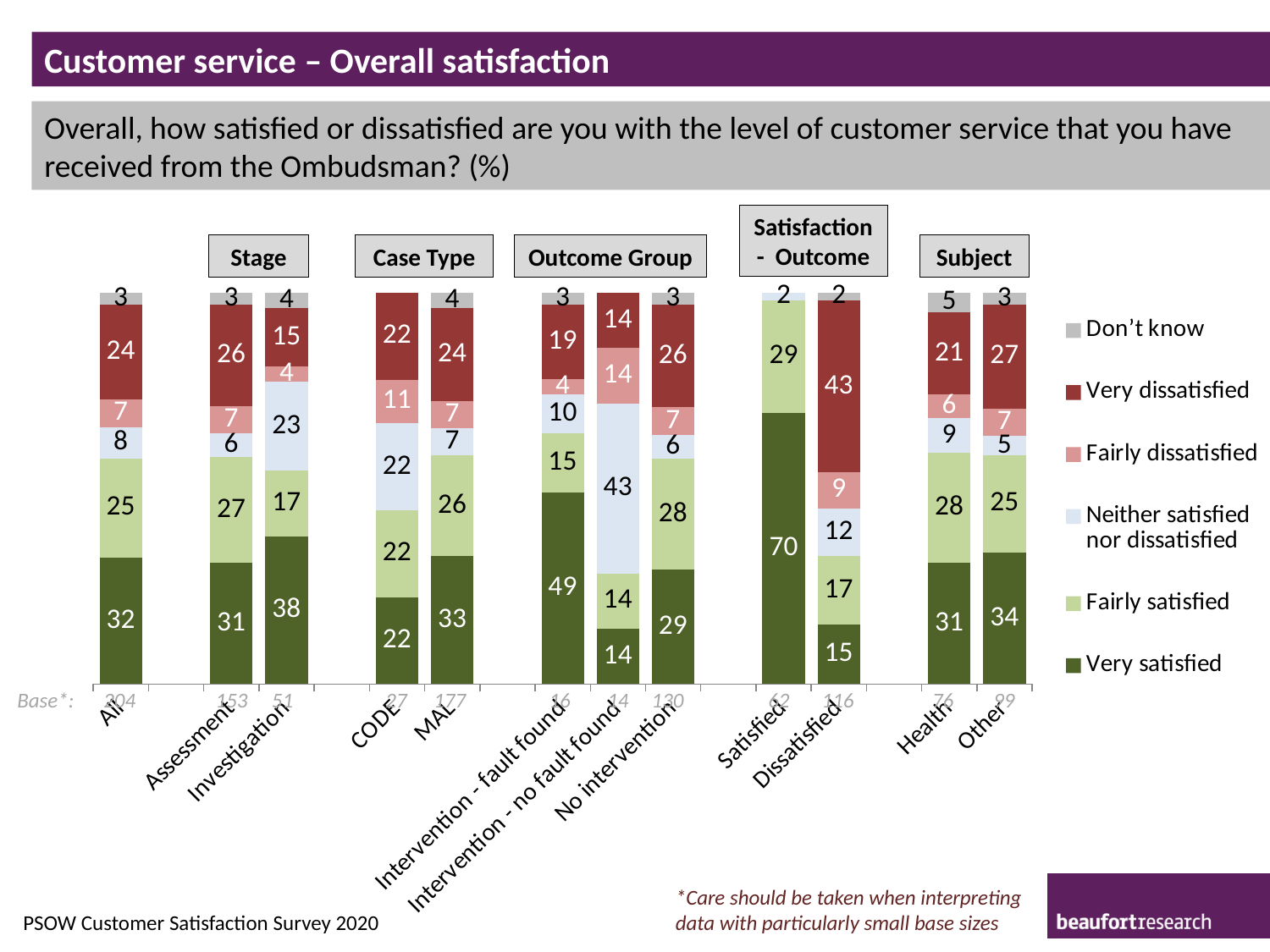

Customer service – Overall satisfaction
Overall, how satisfied or dissatisfied are you with the level of customer service that you have received from the Ombudsman? (%)
Satisfaction -  Outcome
Stage
Case Type
Outcome Group
Subject

### Chart

| Category | Very satisfied | Fairly satisfied | Neither satisfied nor dissatisfied | Fairly dissatisfied | Very dissatisfied | Don’t know |
|---|---|---|---|---|---|---|
| All | 32.0 | 25.0 | 8.0 | 7.0 | 24.0 | 3.0 |
|   | None | None | None | None | None | None |
| Assessment | 31.0 | 27.0 | 6.0 | 7.0 | 26.0 | 3.0 |
| Investigation | 38.0 | 17.0 | 23.0 | 4.0 | 15.0 | 4.0 |
|    | None | None | None | None | None | None |
| CODE | 22.0 | 22.0 | 22.0 | 11.0 | 22.0 | None |
| MAL | 33.0 | 26.0 | 7.0 | 7.0 | 24.0 | 4.0 |
|     | None | None | None | None | None | None |
| Intervention - fault found | 49.0 | 15.0 | 10.0 | 4.0 | 19.0 | 3.0 |
| Intervention - no fault found | 14.0 | 14.0 | 43.0 | 14.0 | 14.0 | None |
| No intervention | 29.0 | 28.0 | 6.0 | 7.0 | 26.0 | 3.0 |
|      | None | None | None | None | None | None |
| Satisfied | 70.0 | 29.0 | 2.0 | None | None | None |
| Dissatisfied | 15.0 | 17.0 | 12.0 | 9.0 | 43.0 | 2.0 |
|       | None | None | None | None | None | None |
| Health | 31.0 | 28.0 | 9.0 | 6.0 | 21.0 | 5.0 |
| Other | 34.0 | 25.0 | 5.0 | 7.0 | 27.0 | 3.0 |
Base*:
204
153
51
27
177
16
14
130
62
116
76
99
*Care should be taken when interpreting data with particularly small base sizes